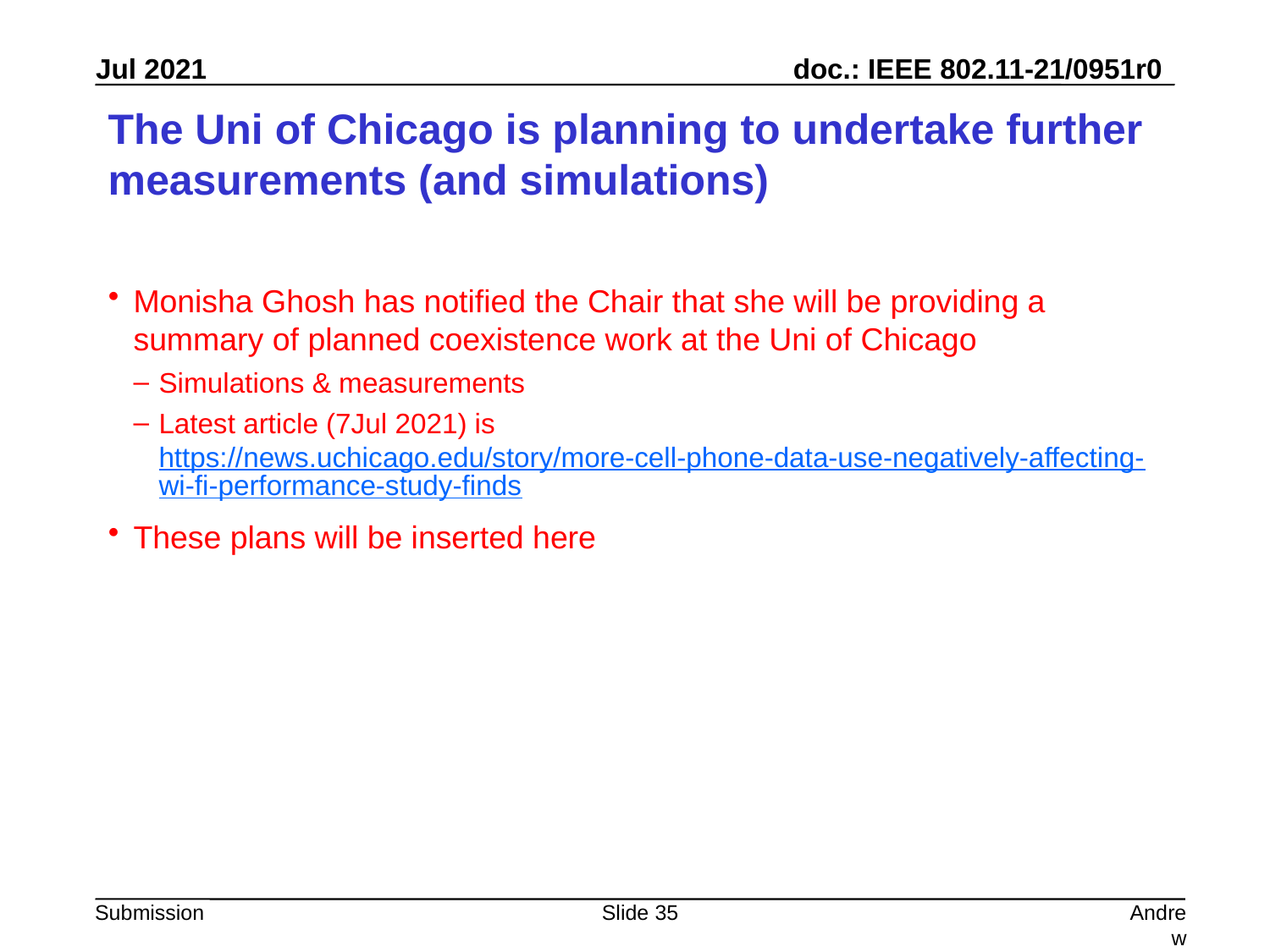

# The Uni of Chicago is planning to undertake further measurements (and simulations)
Monisha Ghosh has notified the Chair that she will be providing a summary of planned coexistence work at the Uni of Chicago
Simulations & measurements
Latest article (7Jul 2021) is https://news.uchicago.edu/story/more-cell-phone-data-use-negatively-affecting-wi-fi-performance-study-finds
These plans will be inserted here
Slide 35
Andrew Myles, Cisco